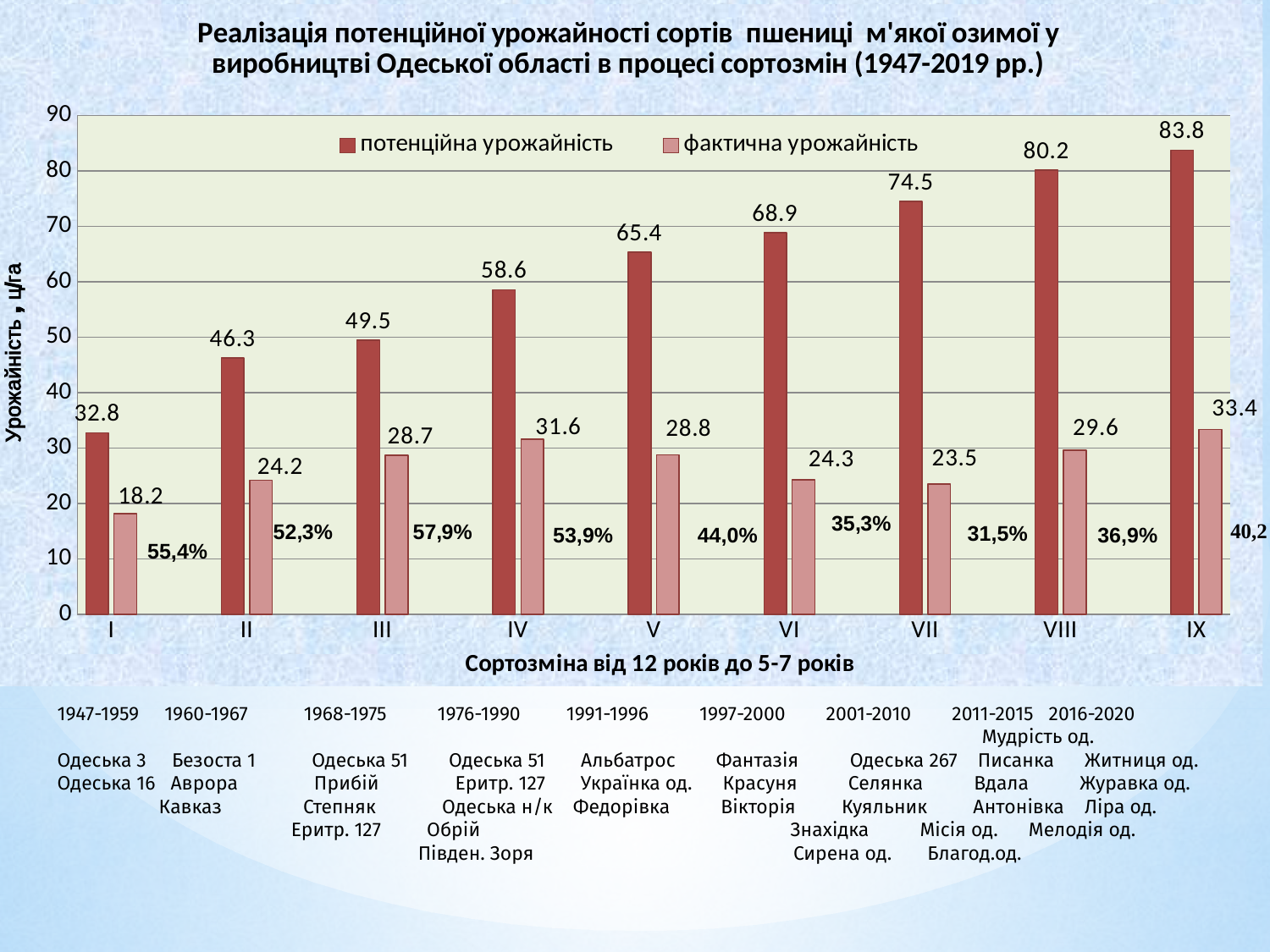

### Chart: Реалізація потенційної урожайності сортів  пшениці  м'якої озимої у виробництві Одеської області в процесі сортозмін (1947-2019 рр.)

| Category | потенційна урожайність | фактична урожайність |
|---|---|---|
| І | 32.8 | 18.2 |
|  | None | None |
| ІІ | 46.3 | 24.2 |
|  | None | None |
| ІІІ | 49.5 | 28.7 |
|  | None | None |
| IV | 58.6 | 31.6 |
|  | None | None |
| V | 65.4 | 28.8 |
|  | None | None |
| VI | 68.9 | 24.3 |
|  | None | None |
| VII | 74.5 | 23.5 |
|  | None | None |
| VIII | 80.2 | 29.6 |
|  | None | None |
| ІХ | 83.8 | 33.4 |
31,5%
53,9%
44,0%
36,9%
55,4%
1947-1959     1960-1967           1968-1975          1976-1990         1991-1996          1997-2000        2001-2010        2011-2015   2016-2020
                                                                                                                                                                                      Мудрість од.
Одеська 3     Безоста 1           Одеська 51        Одеська 51       Альбатрос        Фантазія          Одеська 267    Писанка      Житниця од.
Одеська 16   Аврора               Прибій               Еритр. 127       Українка од.      Красуня          Селянка          Вдала          Журавка од.
                    Кавказ                Степняк             Одеська н/к    Федорівка          Вікторія         Куяльник         Антонівка    Ліра од.
                                              Еритр. 127         Обрій                                                             Знахідка          Місія од.      Мелодія од.
                                                                       Півден. Зоря                                                   Сирена од.       Благод.од.